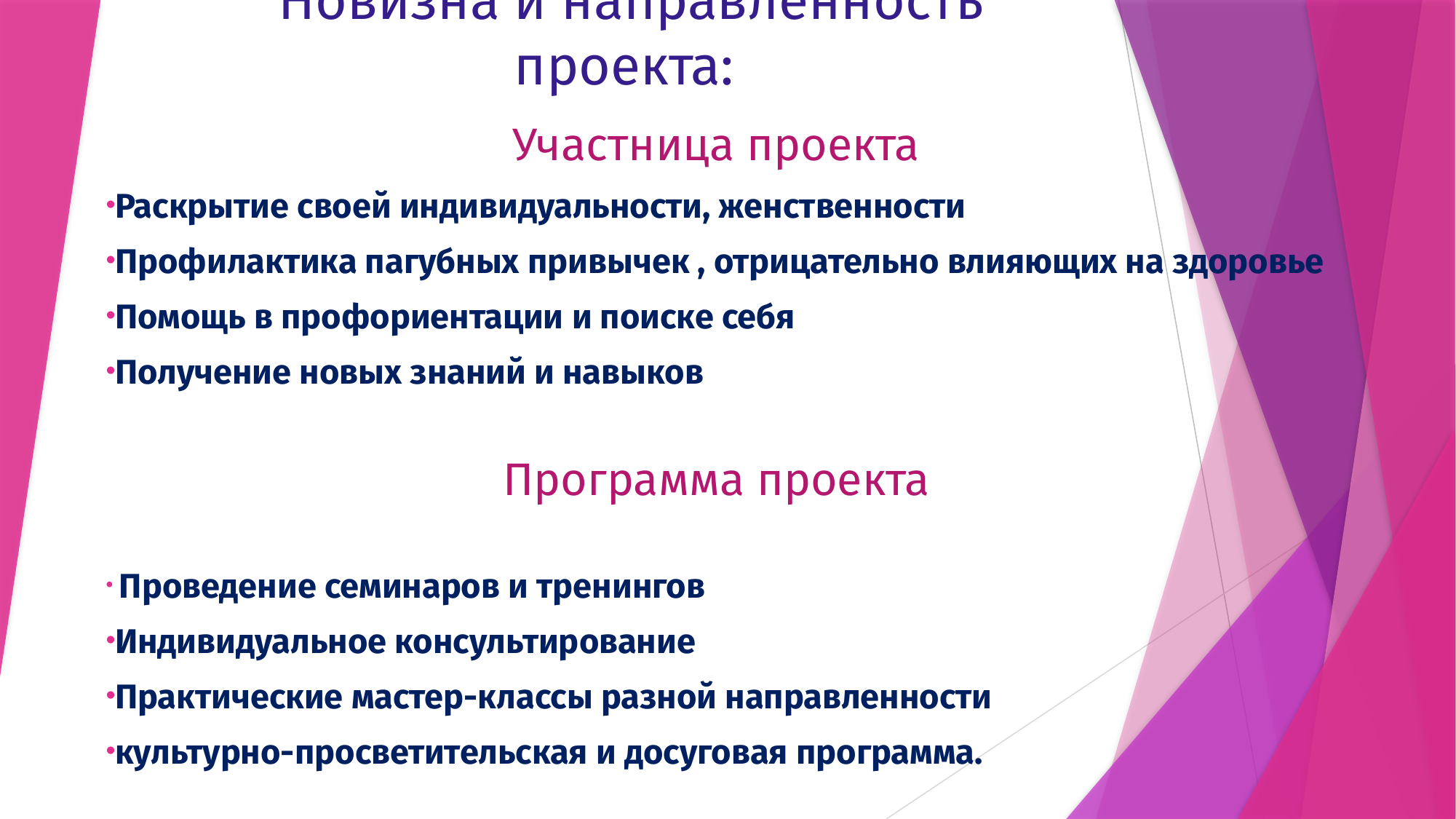

# Новизна и направленность проекта:
Участница проекта
Раскрытие своей индивидуальности, женственности
Профилактика пагубных привычек , отрицательно влияющих на здоровье
Помощь в профориентации и поиске себя
Получение новых знаний и навыков

Программа проекта

 Проведение семинаров и тренингов
Индивидуальное консультирование
Практические мастер-классы разной направленности
культурно-просветительская и досуговая программа.